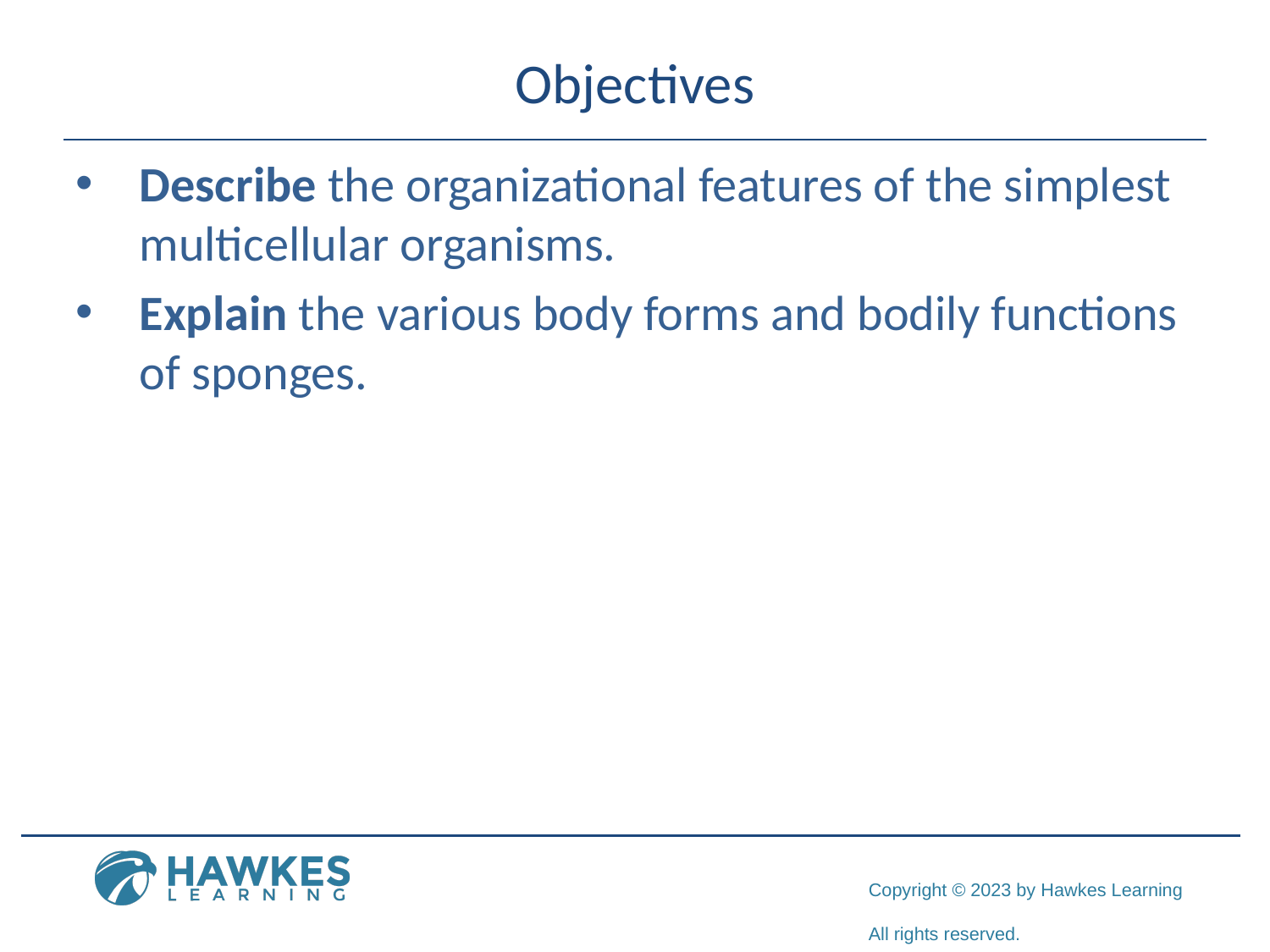

# Objectives
Describe the organizational features of the simplest multicellular organisms.
Explain the various body forms and bodily functions of sponges.